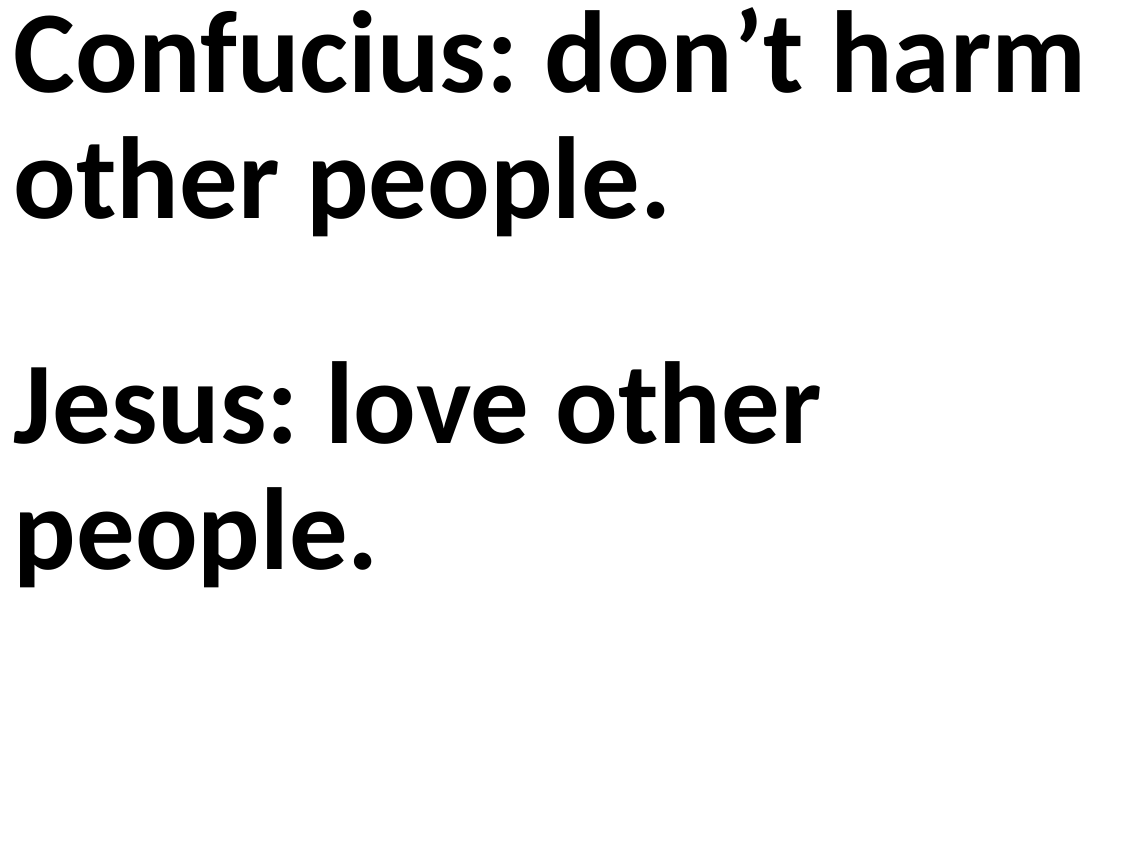

Confucius: don’t harm other people.

Jesus: love other people.